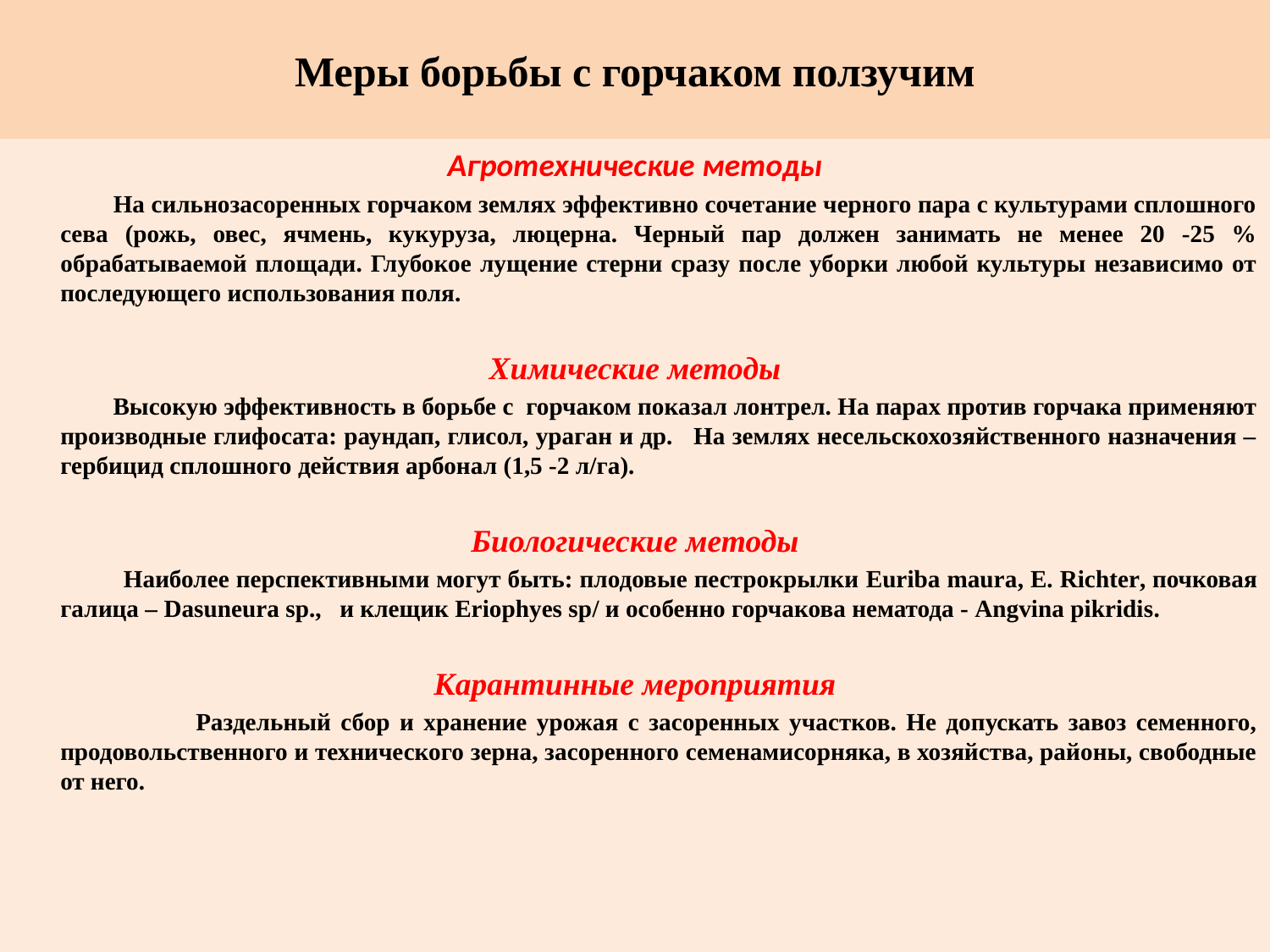

# Меры борьбы с горчаком ползучим
Агротехнические методы
                На сильнозасоренных горчаком землях эффективно сочетание черного пара с культурами сплошного сева (рожь, овес, ячмень, кукуруза, люцерна. Черный пар должен занимать не менее 20 -25 % обрабатываемой площади. Глубокое лущение стерни сразу после уборки любой культуры независимо от последующего использования поля.

Химические методы
                Высокую эффективность в борьбе с  горчаком показал лонтрел. На парах против горчака применяют производные глифосата: раундап, глисол, ураган и др.   На землях несельскохозяйственного назначения – гербицид сплошного действия арбонал (1,5 -2 л/га).

Биологические методы
                  Наиболее перспективными могут быть: плодовые пестрокрылки Euriba maura, E. Richter, почковая галица – Dasuneura sp.,   и клещик Eriophyes sp/ и особенно горчакова нематода - Angvina pikridis.

Карантинные мероприятия
                    Раздельный сбор и хранение урожая с засоренных участков. Не допускать завоз семенного, продовольственного и технического зерна, засоренного семенамисорняка, в хозяйства, районы, свободные от него.